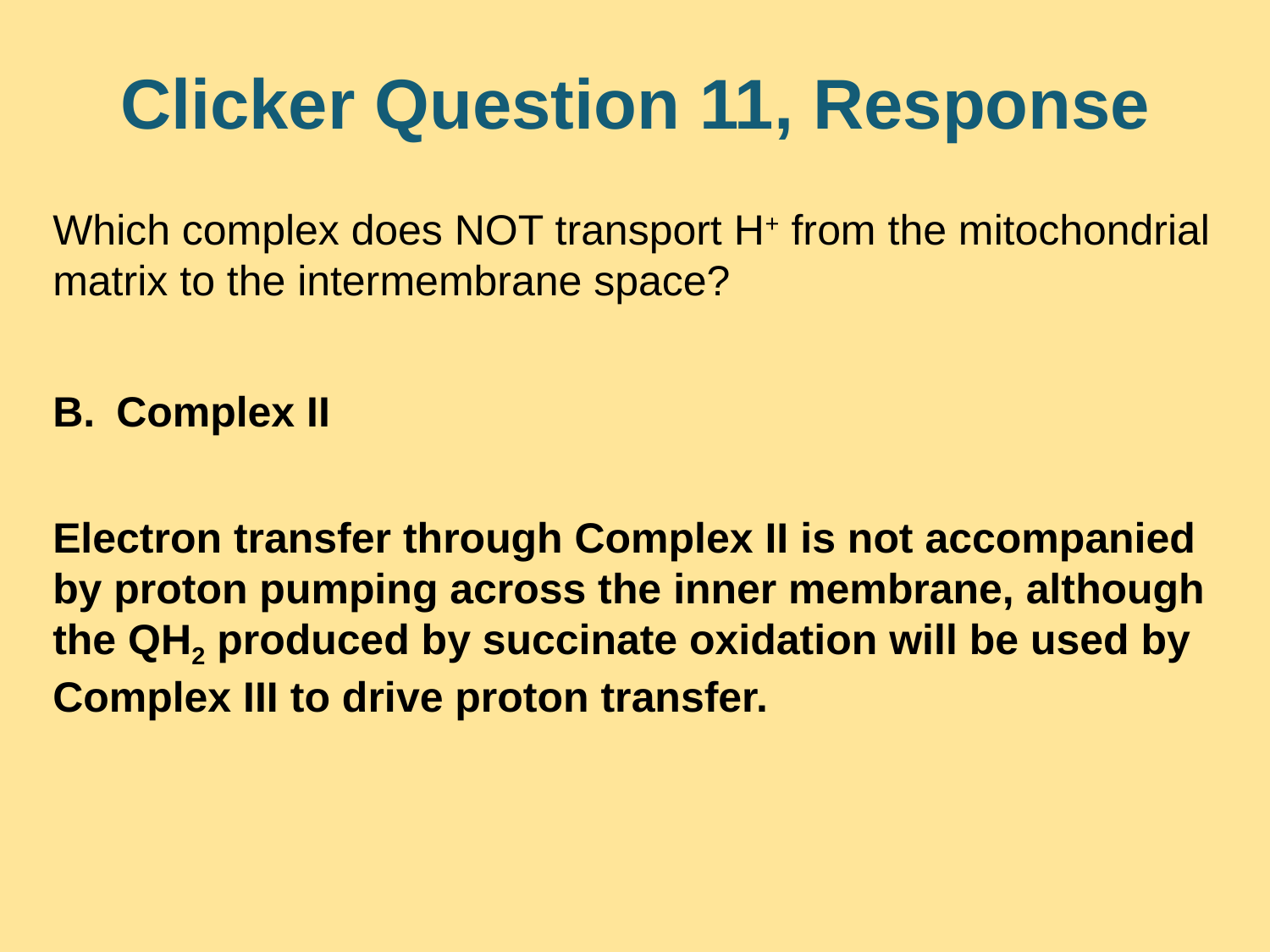

# Clicker Question 11, Response
Which complex does NOT transport H+ from the mitochondrial matrix to the intermembrane space?

Complex II

Electron transfer through Complex II is not accompanied by proton pumping across the inner membrane, although the QH2 produced by succinate oxidation will be used by Complex III to drive proton transfer.